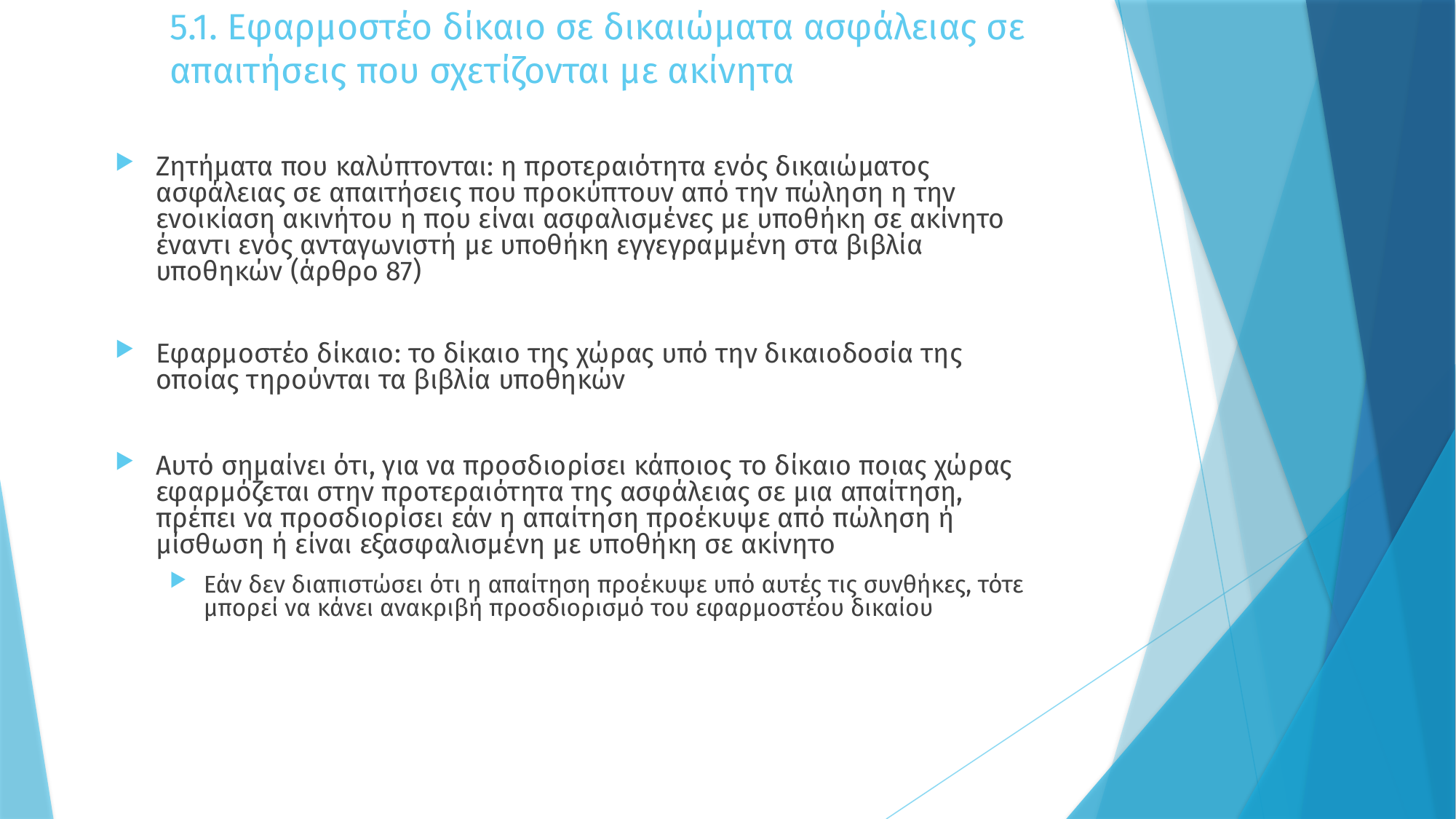

# 5.1. Εφαρμοστέο δίκαιο σε δικαιώματα ασφάλειας σε απαιτήσεις που σχετίζονται με ακίνητα
Ζητήματα που καλύπτονται: η προτεραιότητα ενός δικαιώματος ασφάλειας σε απαιτήσεις που προκύπτουν από την πώληση η την ενοικίαση ακινήτου η που είναι ασφαλισμένες με υποθήκη σε ακίνητο έναντι ενός ανταγωνιστή με υποθήκη εγγεγραμμένη στα βιβλία υποθηκών (άρθρο 87)

Εφαρμοστέο δίκαιο: το δίκαιο της χώρας υπό την δικαιοδοσία της οποίας τηρούνται τα βιβλία υποθηκών

Αυτό σημαίνει ότι, για να προσδιορίσει κάποιος το δίκαιο ποιας χώρας εφαρμόζεται στην προτεραιότητα της ασφάλειας σε μια απαίτηση, πρέπει να προσδιορίσει εάν η απαίτηση προέκυψε από πώληση ή μίσθωση ή είναι εξασφαλισμένη με υποθήκη σε ακίνητο
Εάν δεν διαπιστώσει ότι η απαίτηση προέκυψε υπό αυτές τις συνθήκες, τότε μπορεί να κάνει ανακριβή προσδιορισμό του εφαρμοστέου δικαίου